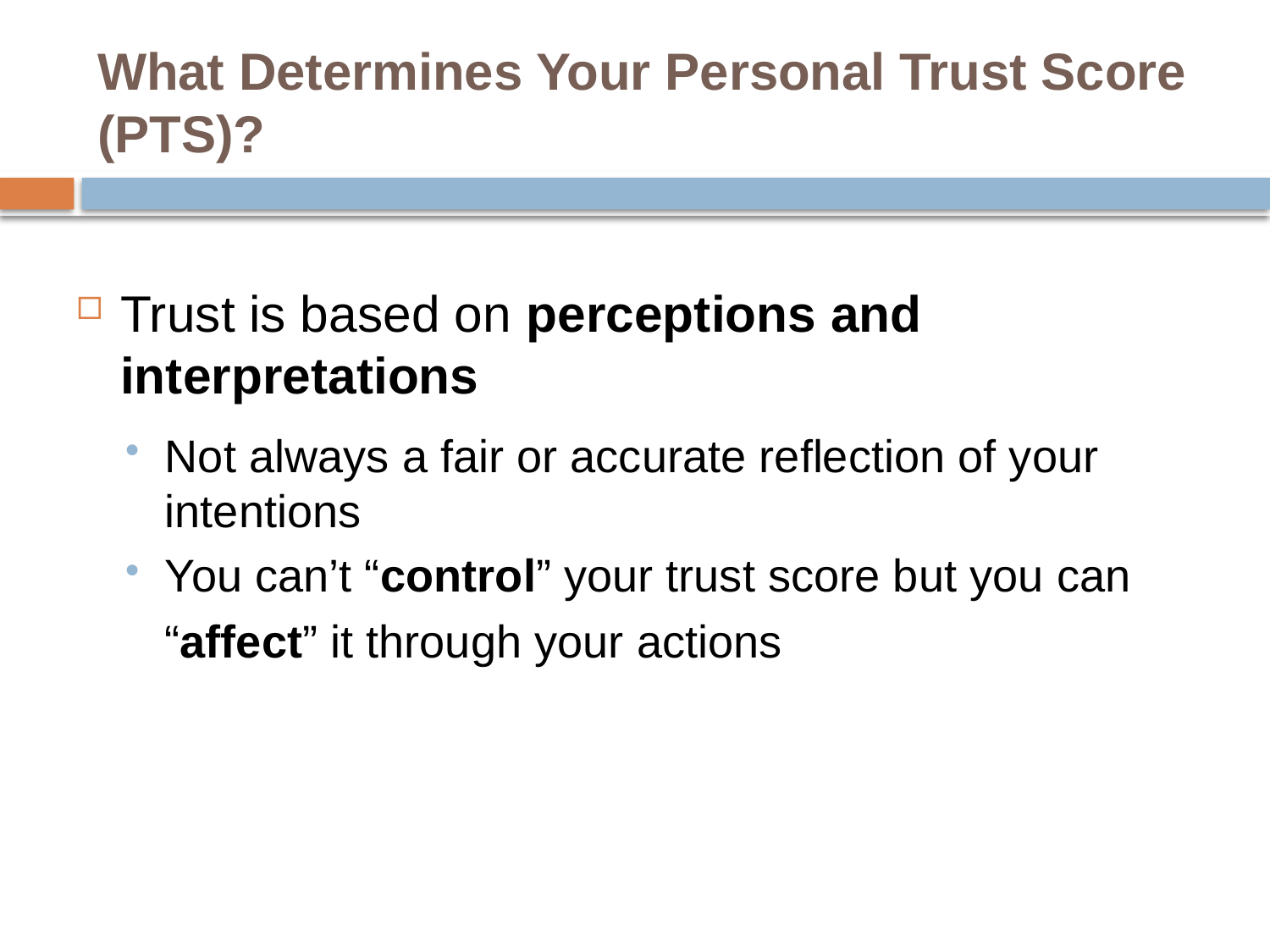

# What Determines Your Personal Trust Score (PTS)?
Trust is based on perceptions and interpretations
Not always a fair or accurate reflection of your intentions
You can’t “control” your trust score but you can “affect” it through your actions